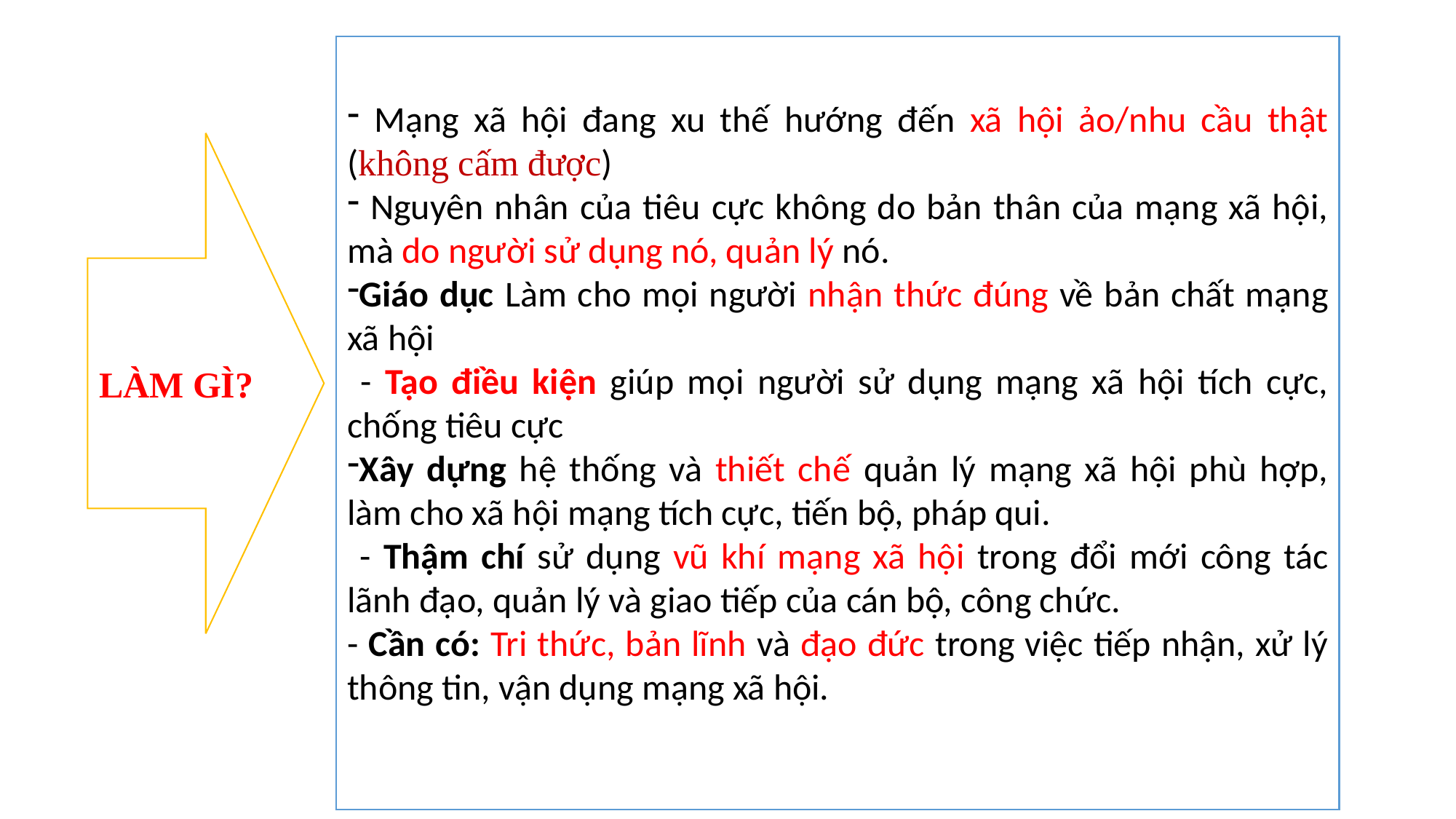

Mạng xã hội đang xu thế hướng đến xã hội ảo/nhu cầu thật (không cấm được)
 Nguyên nhân của tiêu cực không do bản thân của mạng xã hội, mà do người sử dụng nó, quản lý nó.
Giáo dục Làm cho mọi người nhận thức đúng về bản chất mạng xã hội
 - Tạo điều kiện giúp mọi người sử dụng mạng xã hội tích cực, chống tiêu cực
Xây dựng hệ thống và thiết chế quản lý mạng xã hội phù hợp, làm cho xã hội mạng tích cực, tiến bộ, pháp qui.
 - Thậm chí sử dụng vũ khí mạng xã hội trong đổi mới công tác lãnh đạo, quản lý và giao tiếp của cán bộ, công chức.
- Cần có: Tri thức, bản lĩnh và đạo đức trong việc tiếp nhận, xử lý thông tin, vận dụng mạng xã hội.

LÀM GÌ?